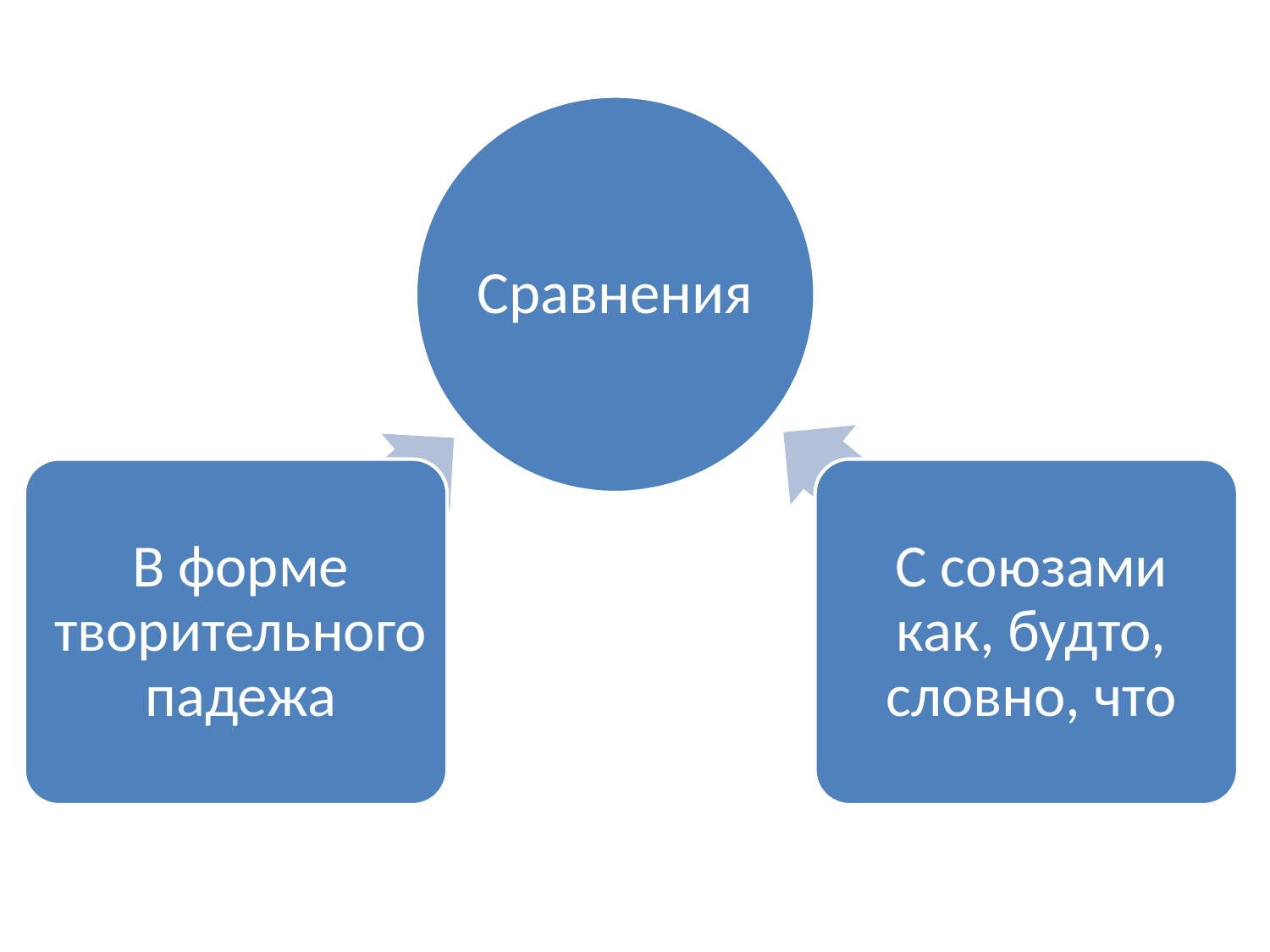

Сравнения
В форме творительного падежа
С союзами как, будто, словно, что